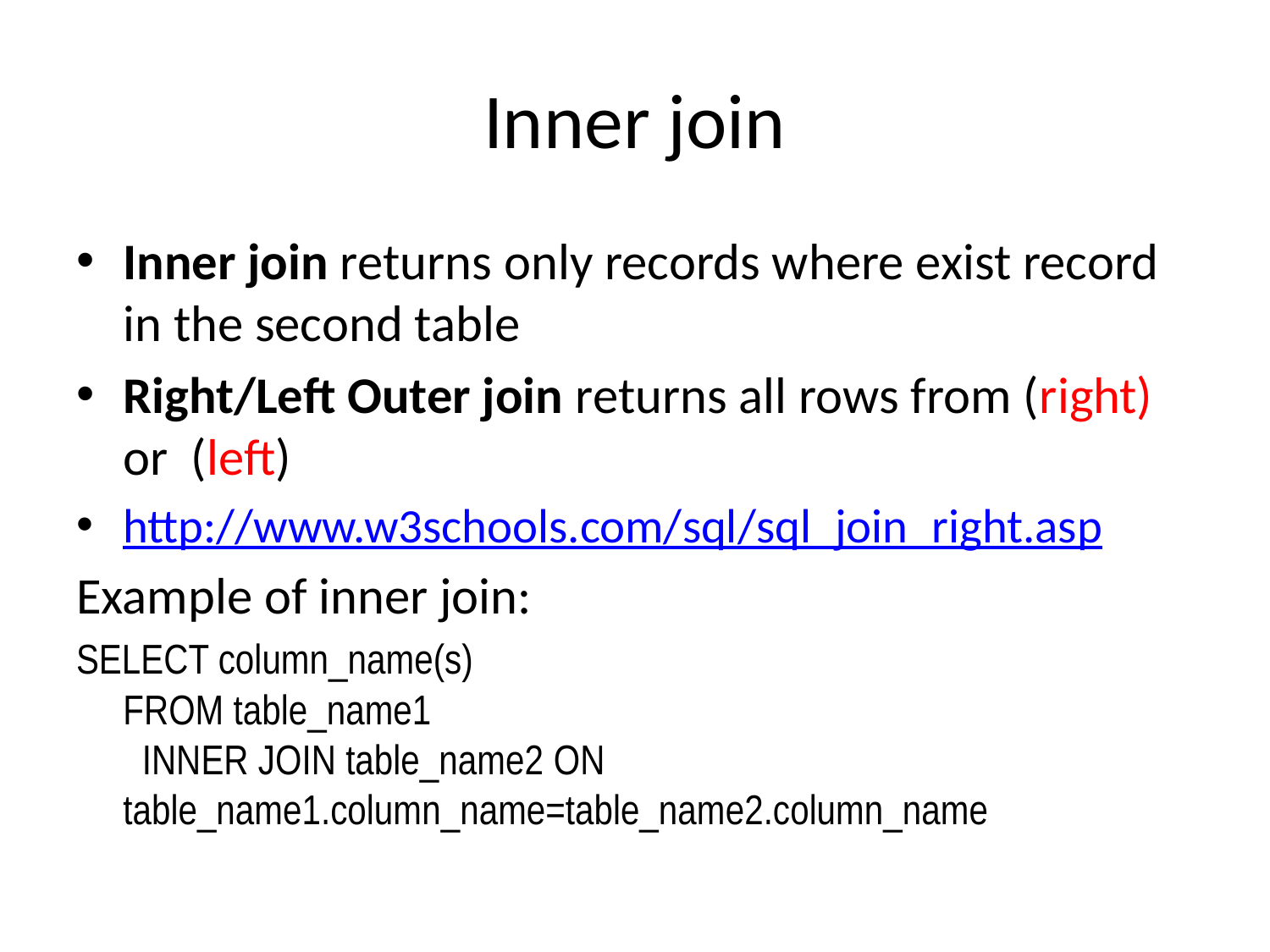

# Inner join
Inner join returns only records where exist record in the second table
Right/Left Outer join returns all rows from (right) or  (left)
http://www.w3schools.com/sql/sql_join_right.asp
Example of inner join:
SELECT column_name(s)
FROM table_name1
  INNER JOIN table_name2 ON       	table_name1.column_name=table_name2.column_name